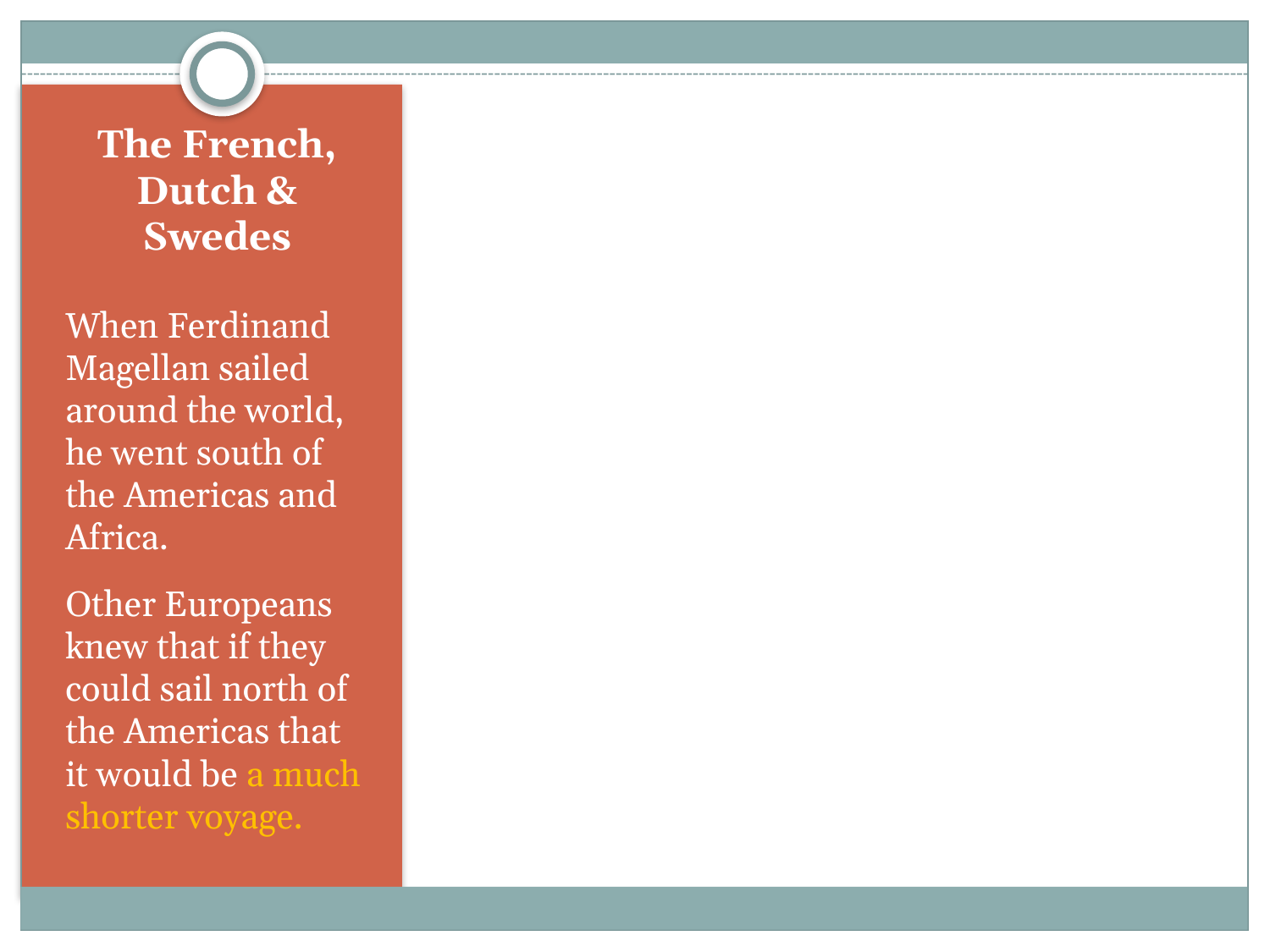

# The French, Dutch & Swedes
When Ferdinand Magellan sailed around the world, he went south of the Americas and Africa.
Other Europeans knew that if they could sail north of the Americas that it would be a much shorter voyage.